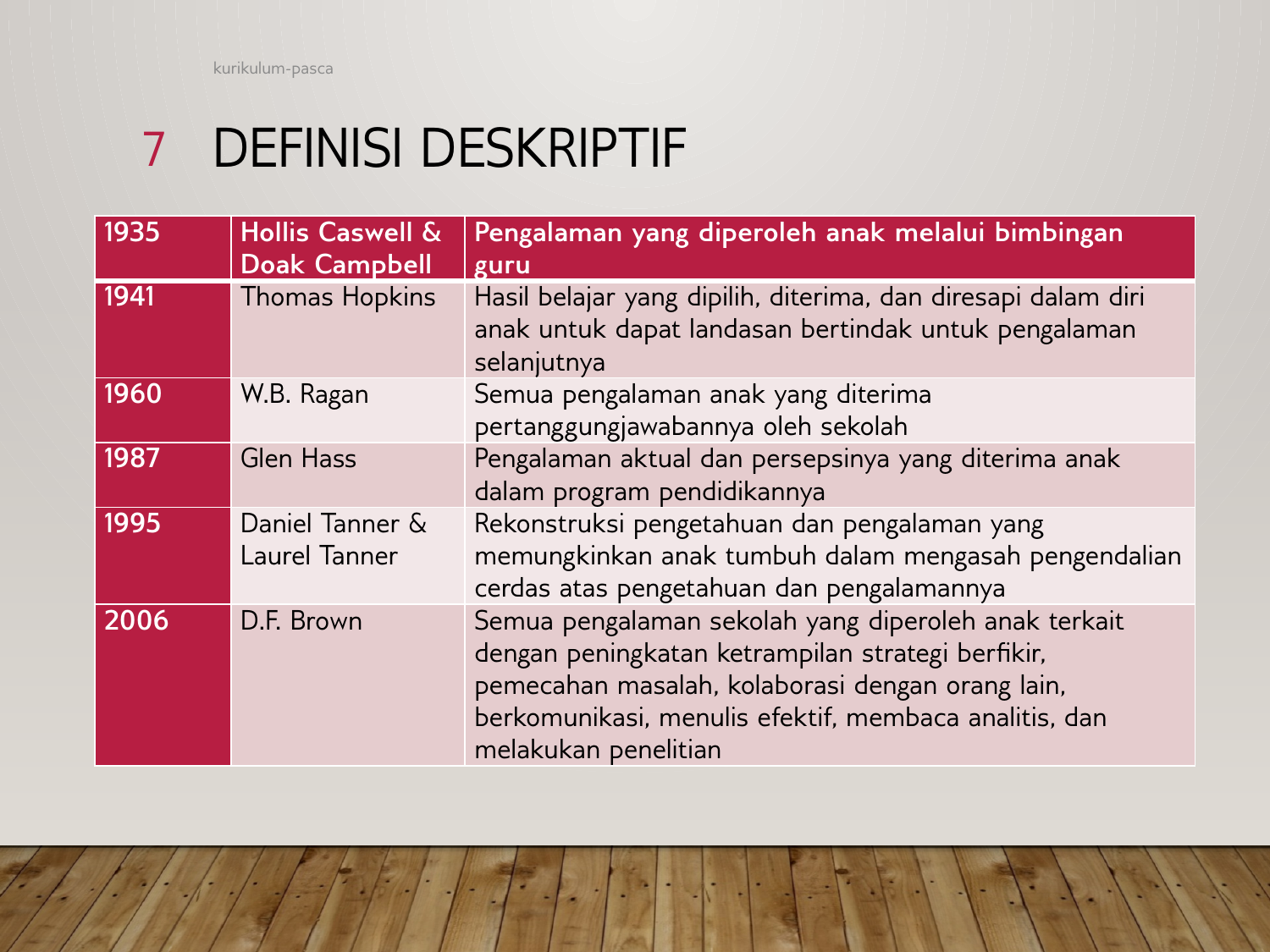

kurikulum-pasca
7
# DEFINISI DESKRIPTIF
| 1935 | Hollis Caswell & Doak Campbell | Pengalaman yang diperoleh anak melalui bimbingan guru |
| --- | --- | --- |
| 1941 | Thomas Hopkins | Hasil belajar yang dipilih, diterima, dan diresapi dalam diri anak untuk dapat landasan bertindak untuk pengalaman selanjutnya |
| 1960 | W.B. Ragan | Semua pengalaman anak yang diterima pertanggungjawabannya oleh sekolah |
| 1987 | Glen Hass | Pengalaman aktual dan persepsinya yang diterima anak dalam program pendidikannya |
| 1995 | Daniel Tanner & Laurel Tanner | Rekonstruksi pengetahuan dan pengalaman yang memungkinkan anak tumbuh dalam mengasah pengendalian cerdas atas pengetahuan dan pengalamannya |
| 2006 | D.F. Brown | Semua pengalaman sekolah yang diperoleh anak terkait dengan peningkatan ketrampilan strategi berfikir, pemecahan masalah, kolaborasi dengan orang lain, berkomunikasi, menulis efektif, membaca analitis, dan melakukan penelitian |